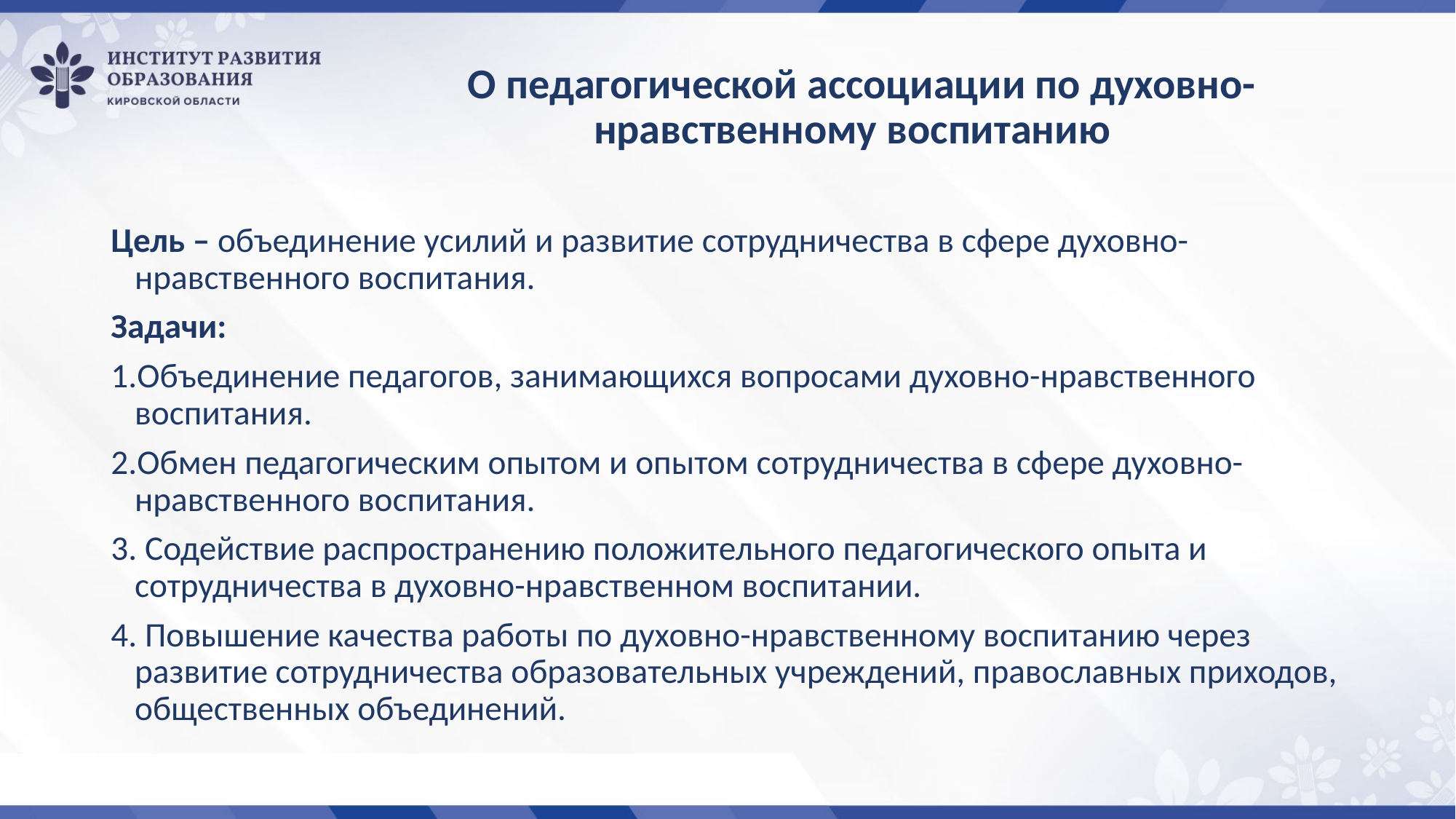

# О педагогической ассоциации по духовно-нравственному воспитанию
Цель – объединение усилий и развитие сотрудничества в сфере духовно-нравственного воспитания.
Задачи:
1.Объединение педагогов, занимающихся вопросами духовно-нравственного воспитания.
2.Обмен педагогическим опытом и опытом сотрудничества в сфере духовно-нравственного воспитания.
3. Содействие распространению положительного педагогического опыта и сотрудничества в духовно-нравственном воспитании.
4. Повышение качества работы по духовно-нравственному воспитанию через развитие сотрудничества образовательных учреждений, православных приходов, общественных объединений.